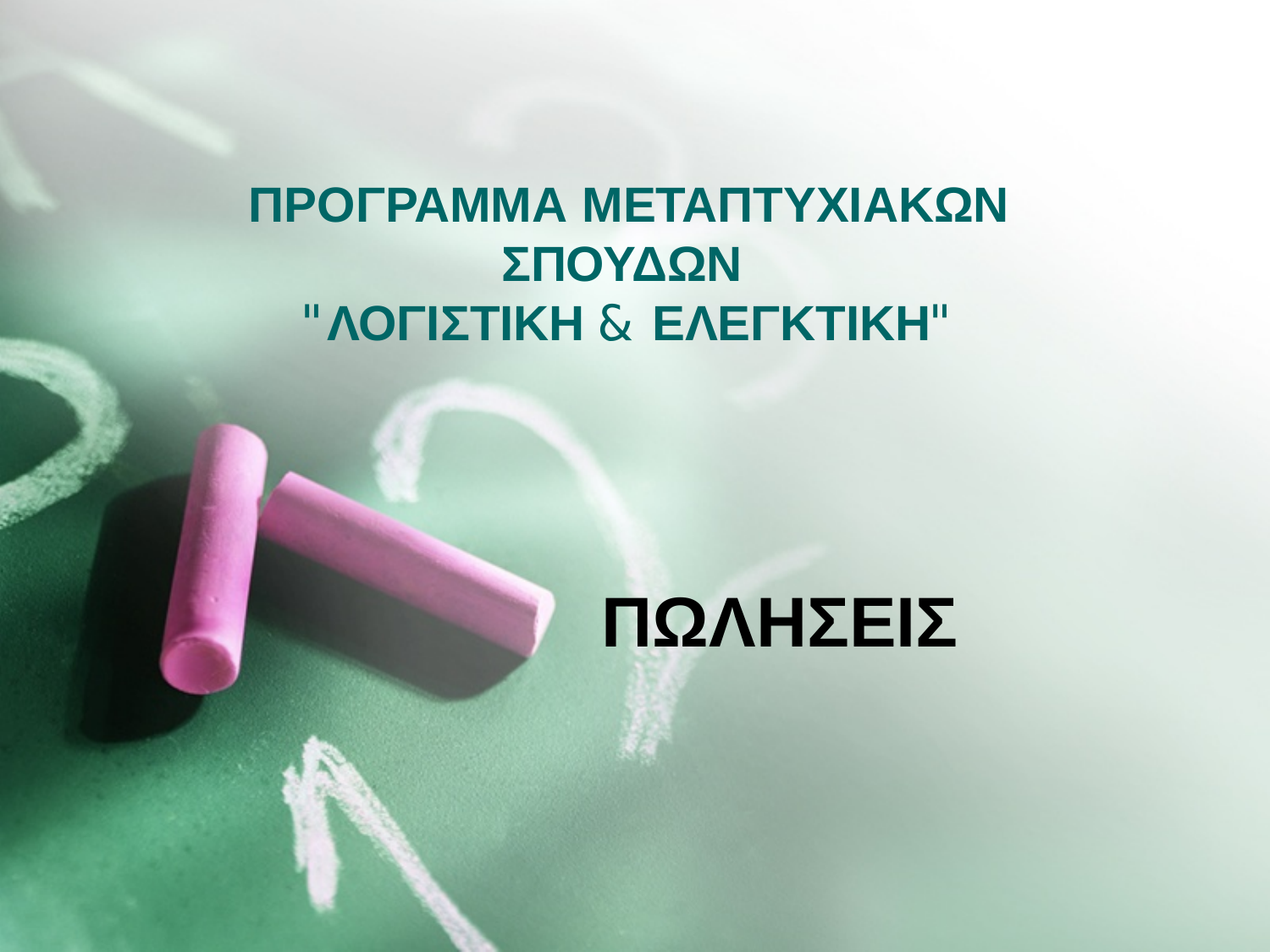

# ΠΡΟΓΡΑΜΜΑ ΜΕΤΑΠΤΥΧΙΑΚΩΝ ΣΠΟΥΔΩΝ "ΛΟΓΙΣΤΙΚΗ & ΕΛΕΓΚΤΙΚΗ"
ΠΩΛΗΣΕΙΣ